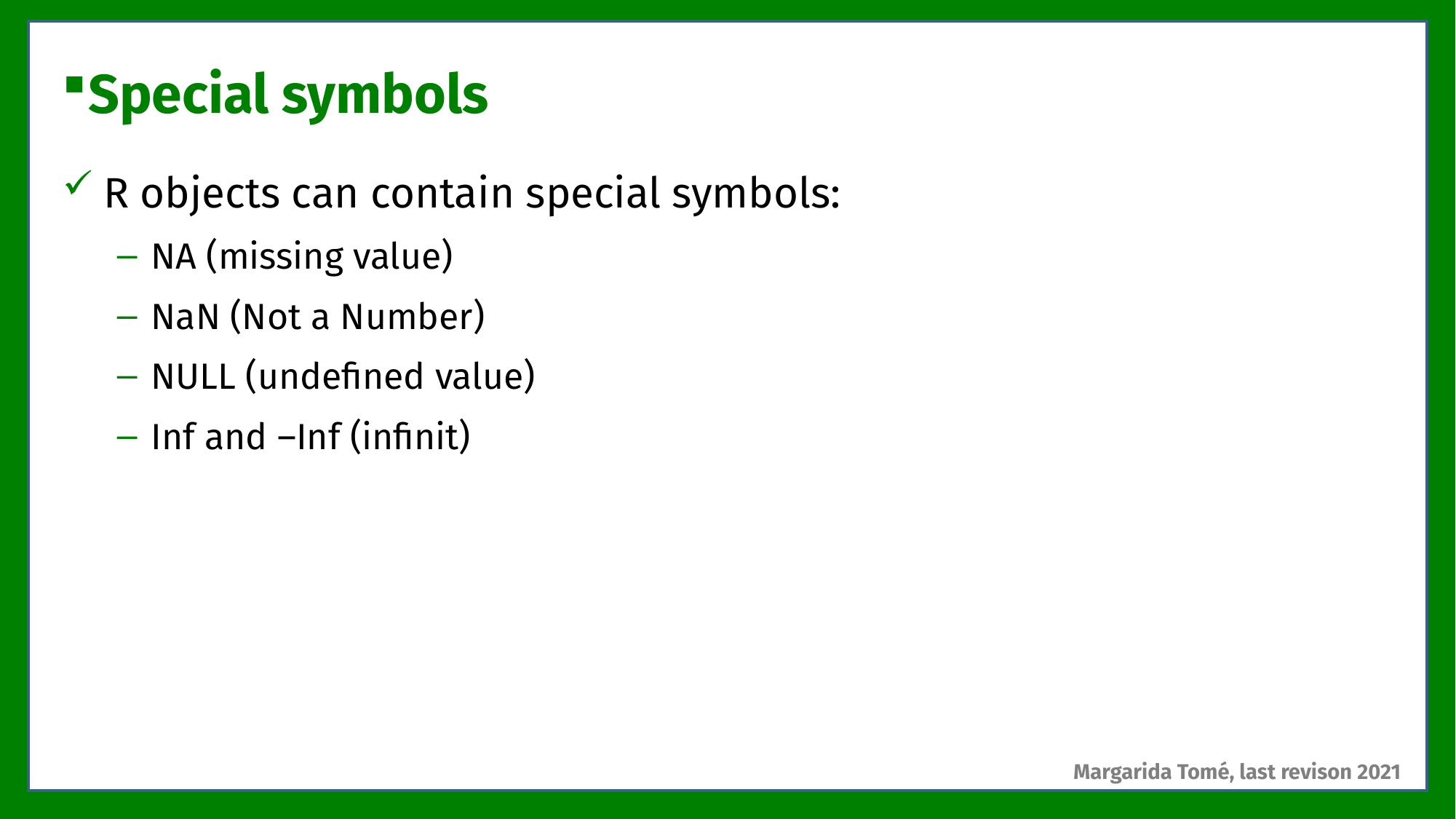

# Special symbols
R objects can contain special symbols:
NA (missing value)
NaN (Not a Number)
NULL (undefined value)
Inf and –Inf (infinit)